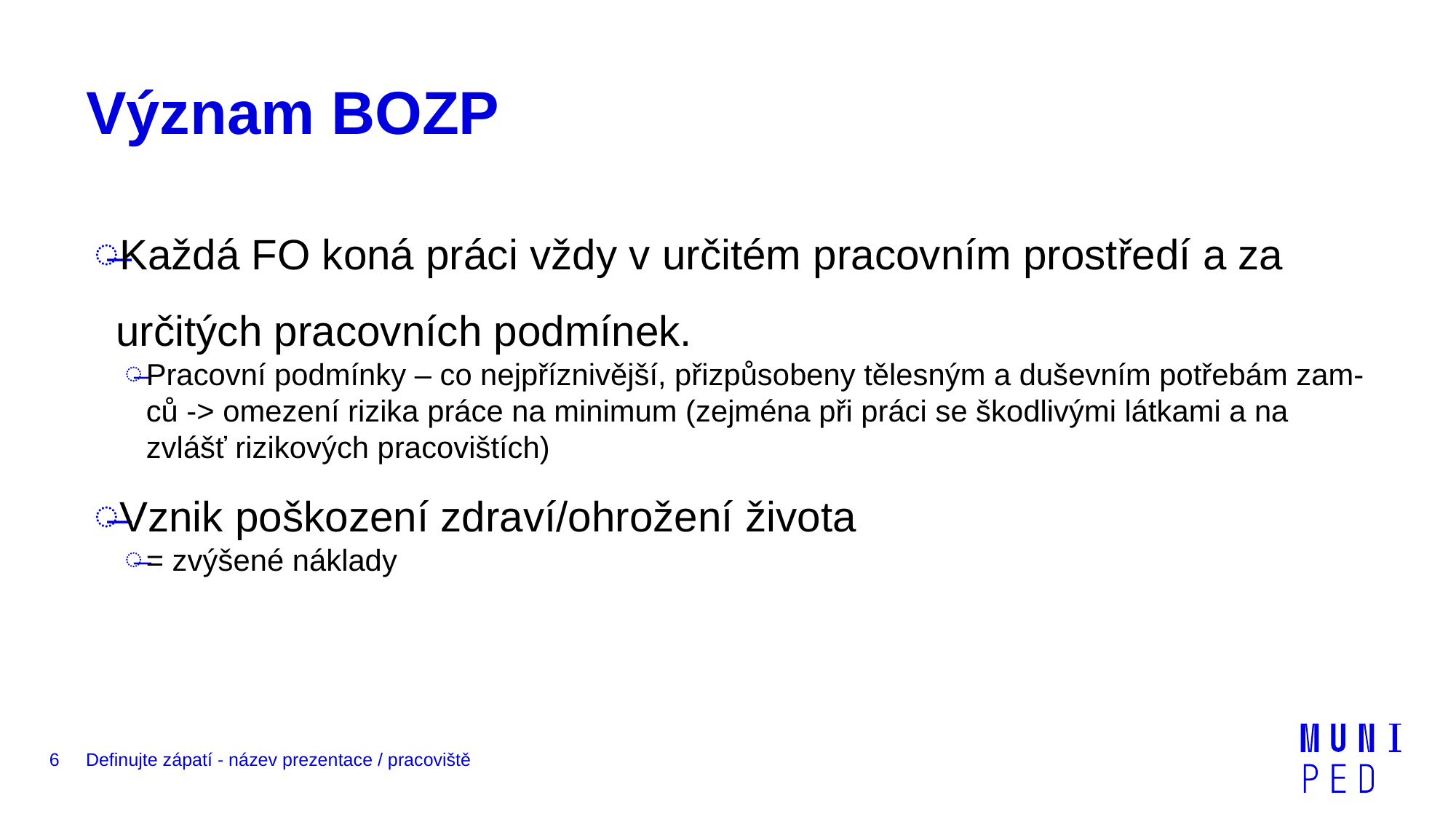

# Význam BOZP
Každá FO koná práci vždy v určitém pracovním prostředí a za určitých pracovních podmínek.
Pracovní podmínky – co nejpříznivější, přizpůsobeny tělesným a duševním potřebám zam-ců -> omezení rizika práce na minimum (zejména při práci se škodlivými látkami a na zvlášť rizikových pracovištích)
Vznik poškození zdraví/ohrožení života
= zvýšené náklady
6
Definujte zápatí - název prezentace / pracoviště